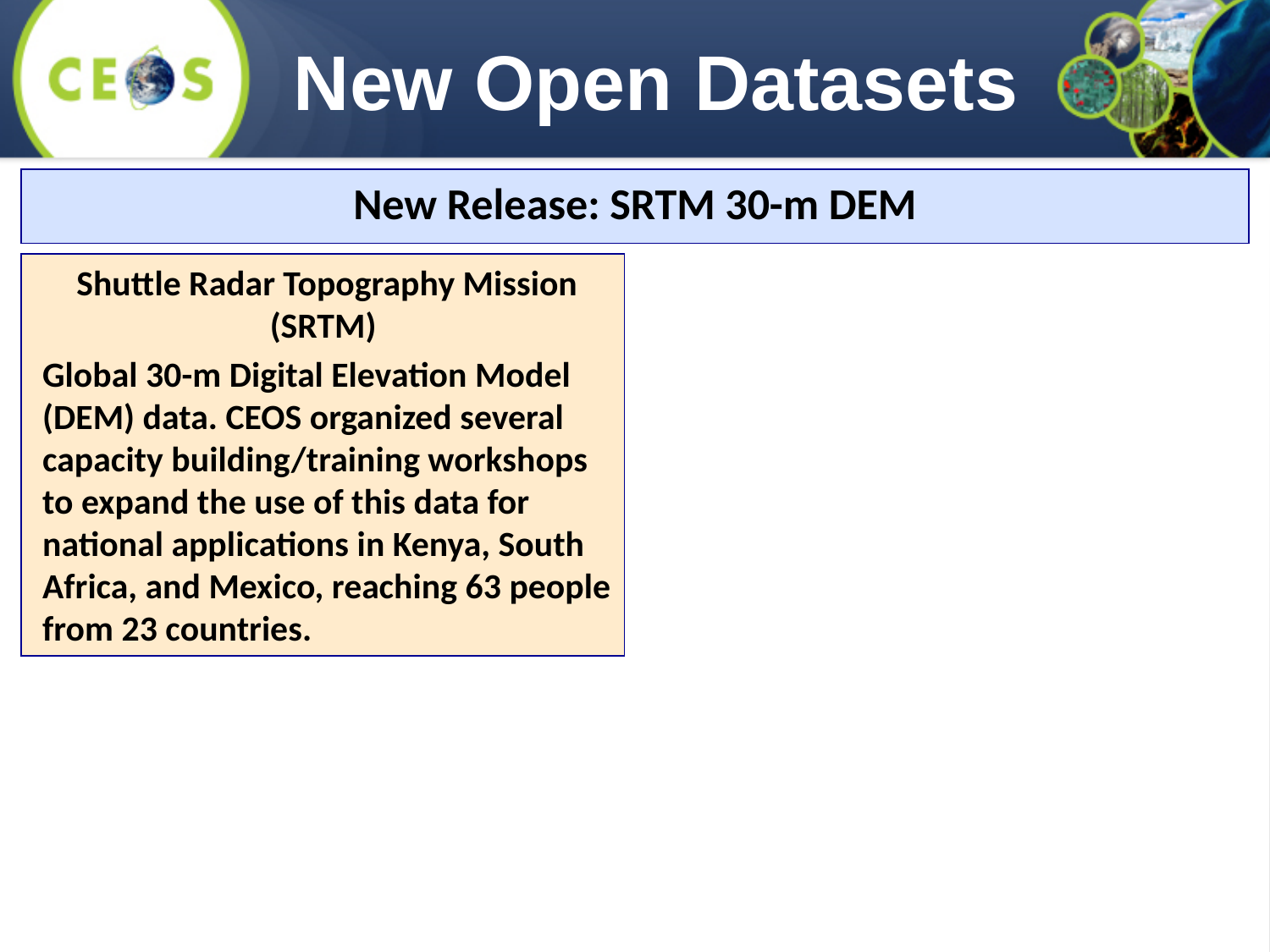

# New Open Datasets
New Release: SRTM 30-m DEM
Shuttle Radar Topography Mission (SRTM)
Global 30-m Digital Elevation Model (DEM) data. CEOS organized several capacity building/training workshops to expand the use of this data for national applications in Kenya, South Africa, and Mexico, reaching 63 people from 23 countries.